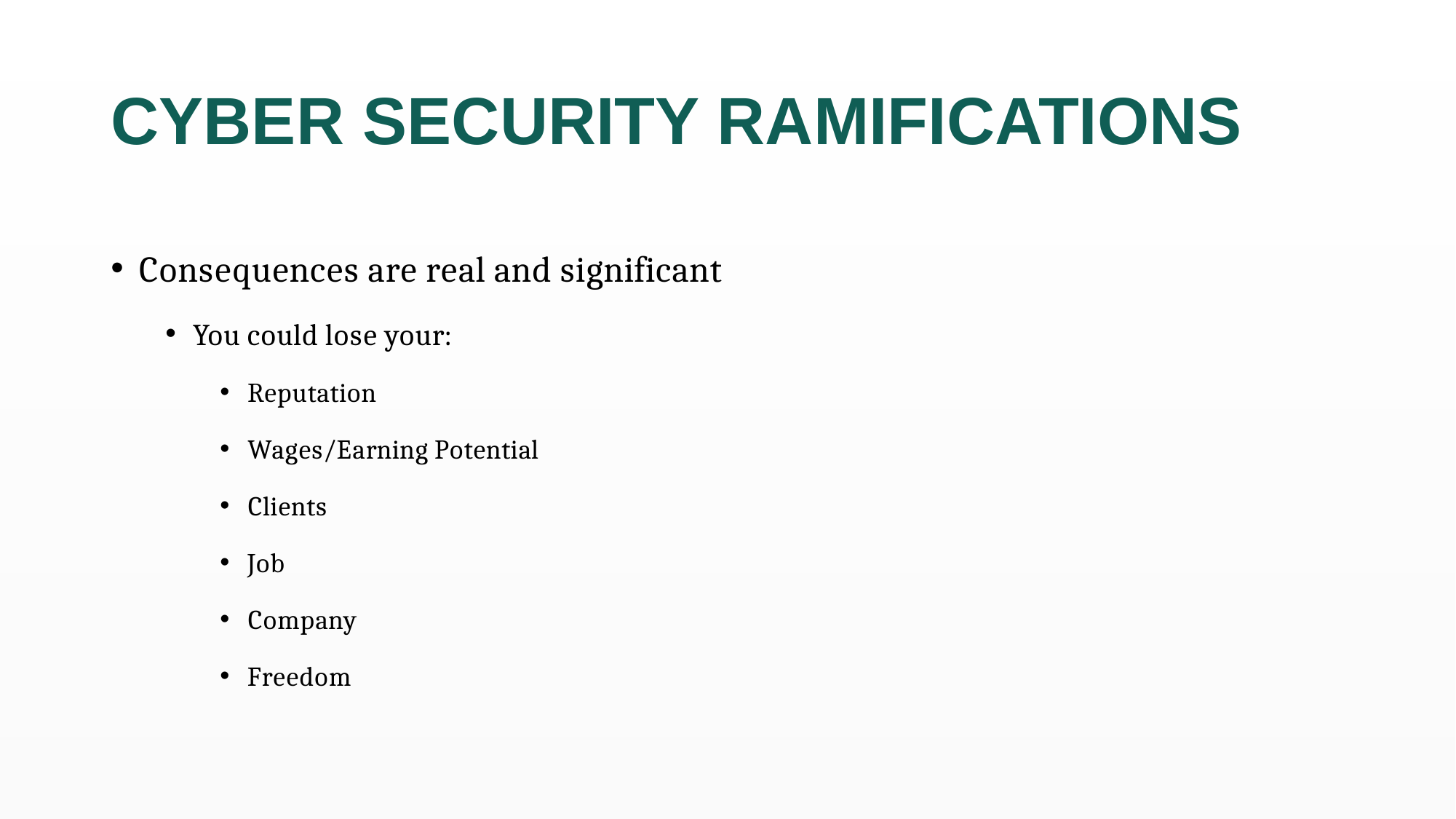

# CYBER SECURITY RAMIFICATIONS
Consequences are real and significant
You could lose your:
Reputation
Wages/Earning Potential
Clients
Job
Company
Freedom